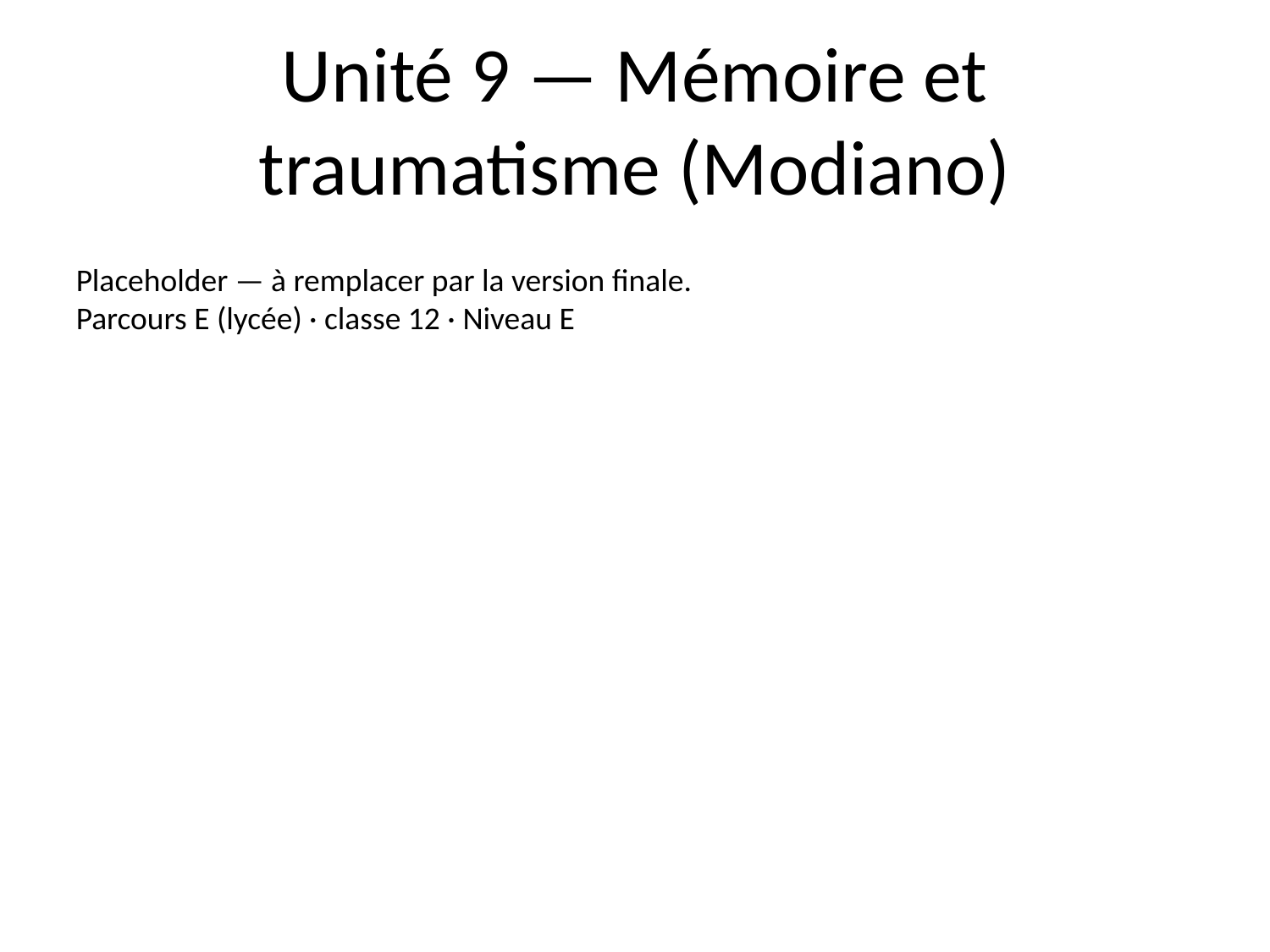

# Unité 9 — Mémoire et traumatisme (Modiano)
Placeholder — à remplacer par la version finale.
Parcours E (lycée) · classe 12 · Niveau E